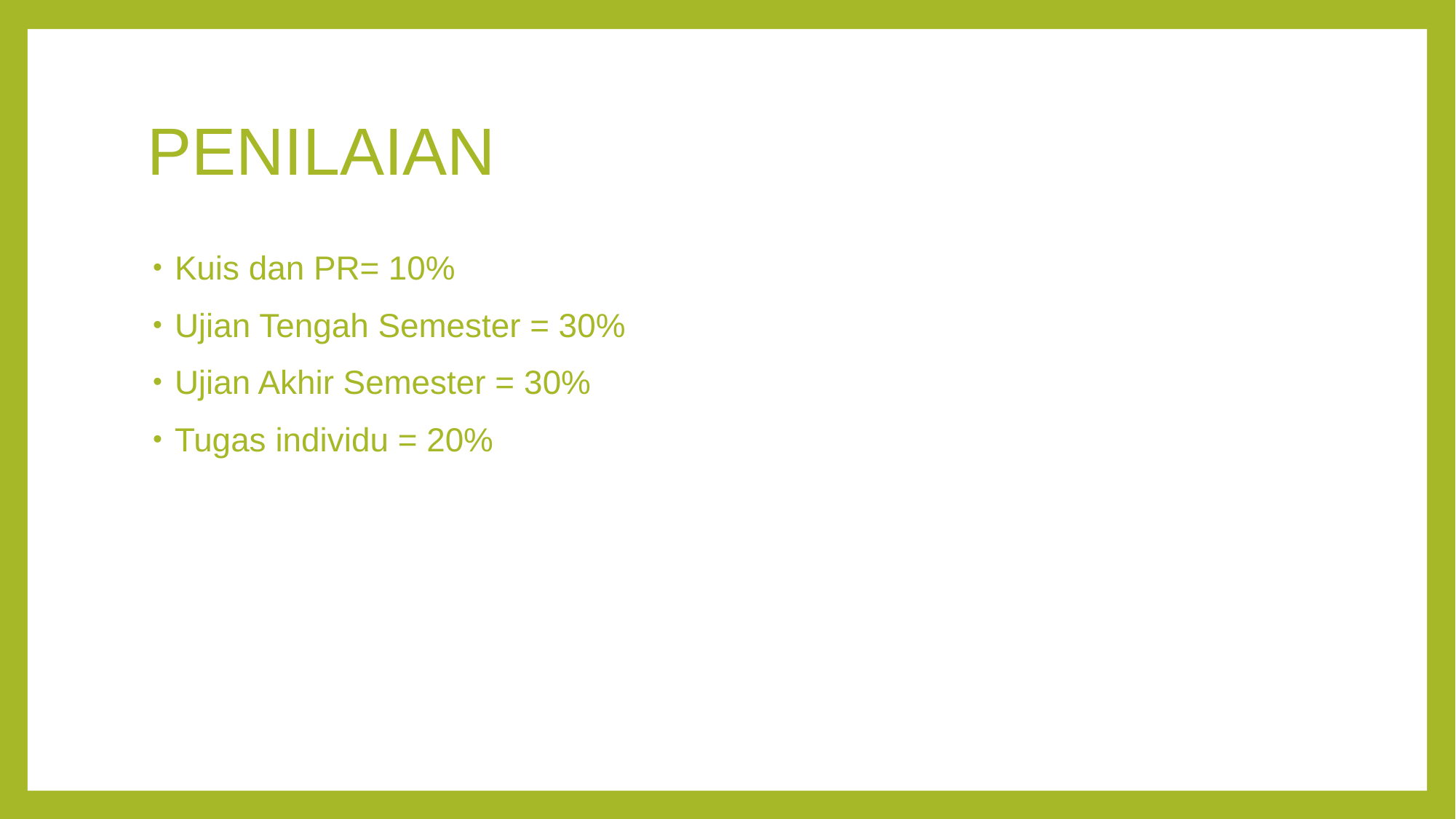

# PENILAIAN
Kuis dan PR= 10%
Ujian Tengah Semester = 30%
Ujian Akhir Semester = 30%
Tugas individu = 20%